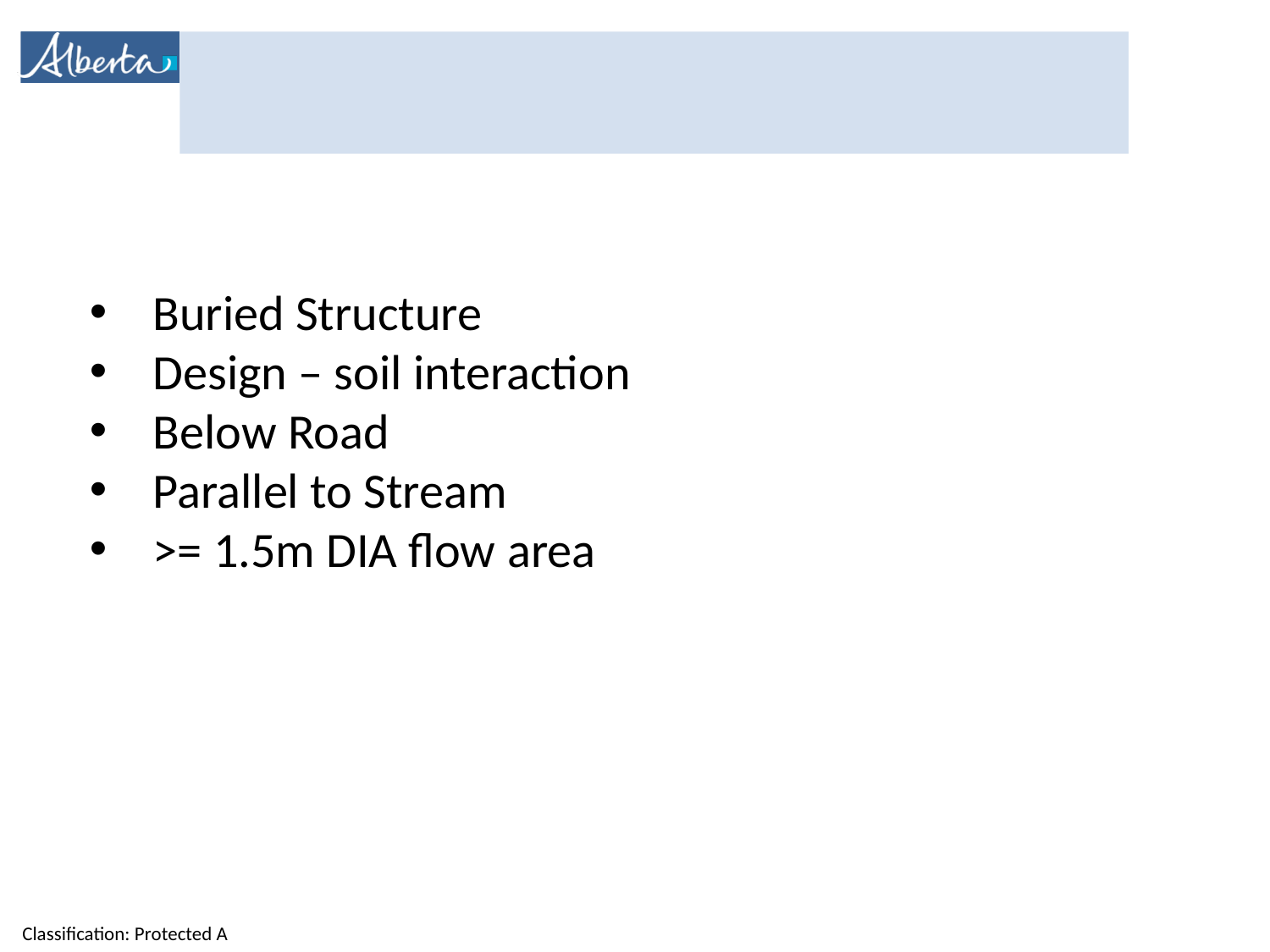

Buried Structure
Design – soil interaction
Below Road
Parallel to Stream
>= 1.5m DIA flow area